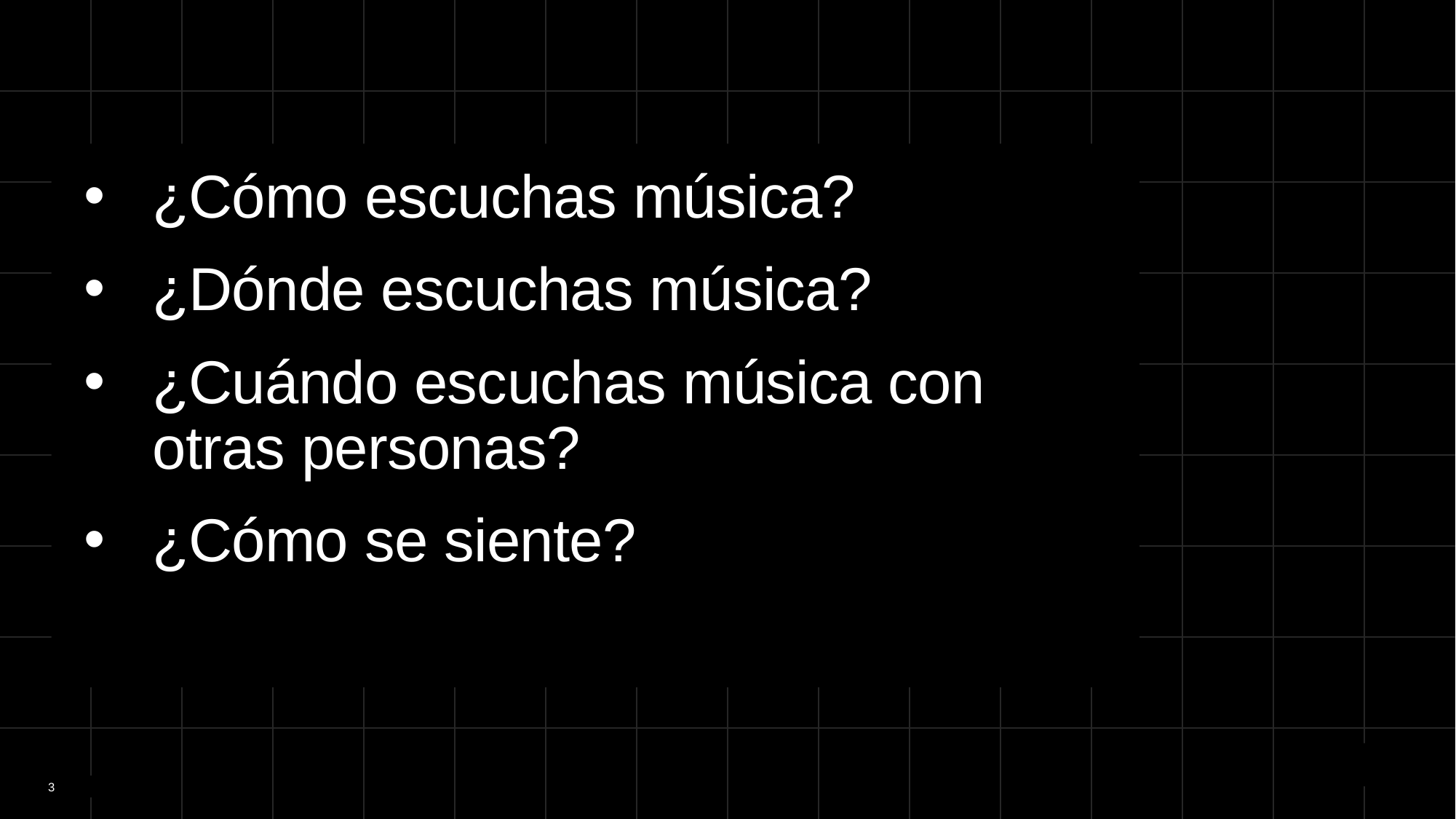

¿Cómo escuchas música?
¿Dónde escuchas música?
¿Cuándo escuchas música con otras personas?
¿Cómo se siente?
3